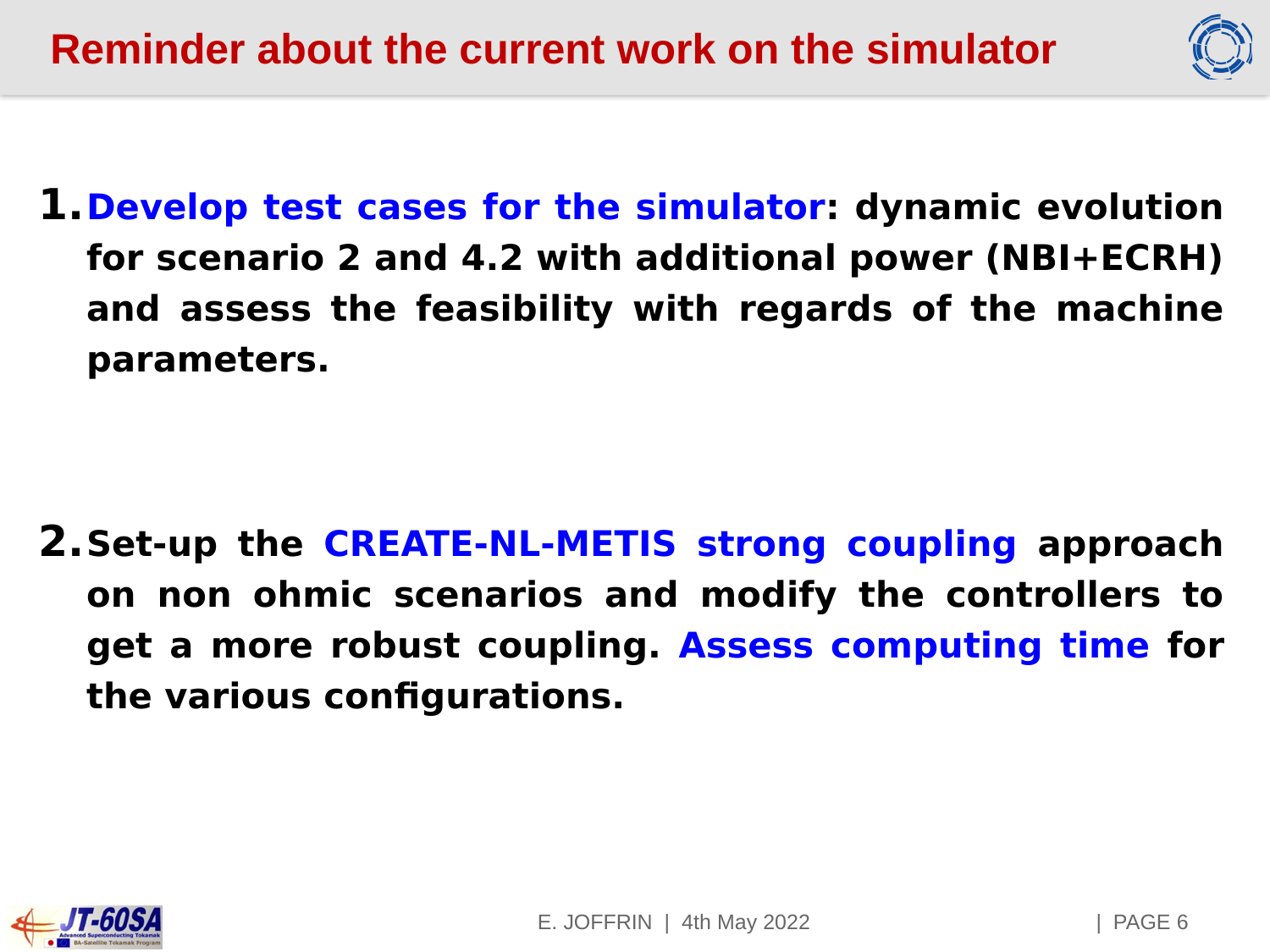

# Reminder about the current work on the simulator
Develop test cases for the simulator: dynamic evolution for scenario 2 and 4.2 with additional power (NBI+ECRH) and assess the feasibility with regards of the machine parameters.

Set-up the CREATE-NL-METIS strong coupling approach on non ohmic scenarios and modify the controllers to get a more robust coupling. Assess computing time for the various configurations.